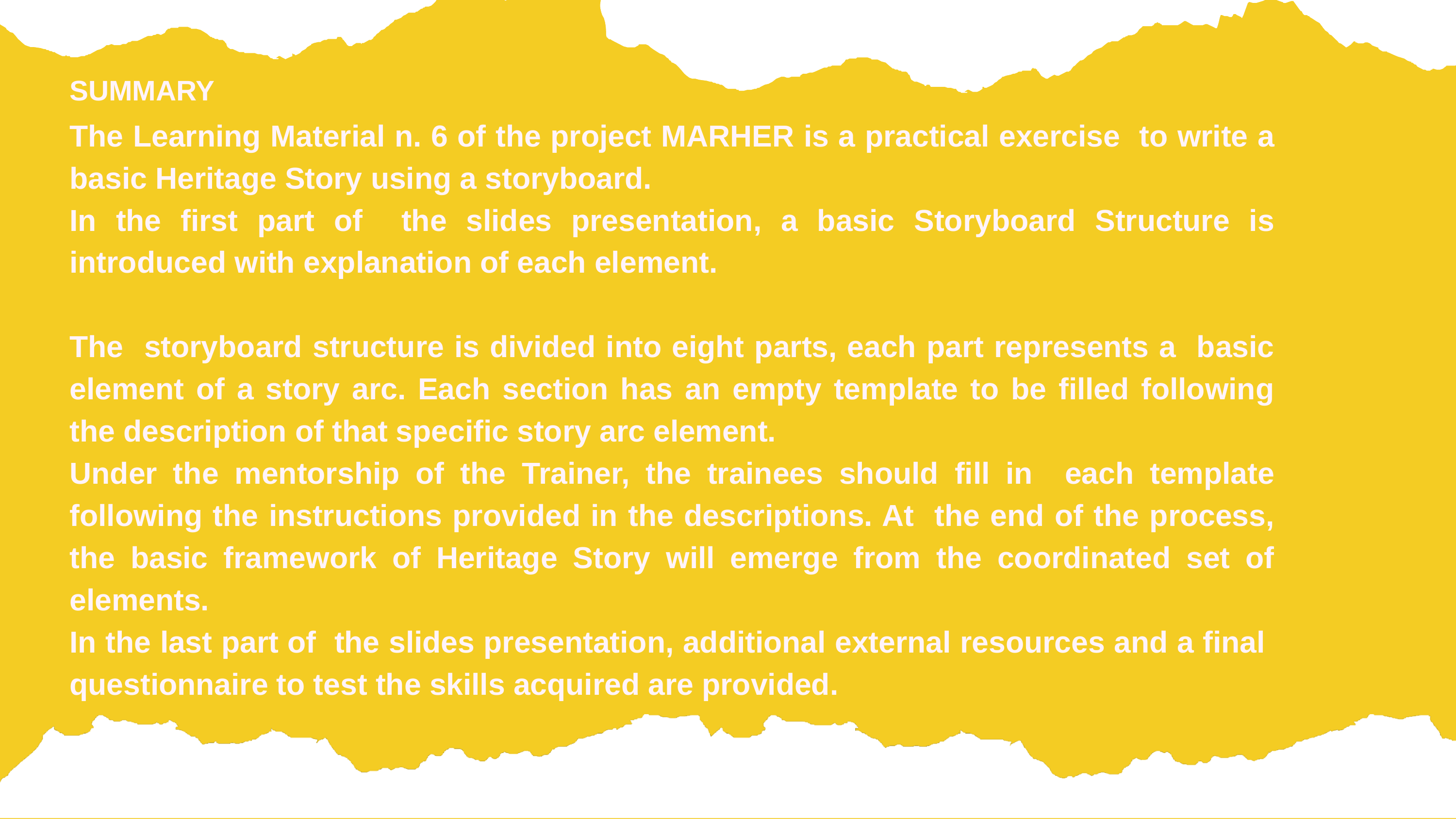

# SUMMARY
The Learning Material n. 6 of the project MARHER is a practical exercise  to write a basic Heritage Story using a storyboard.
In the first part of  the slides presentation, a basic Storyboard Structure is introduced with explanation of each element.

The  storyboard structure is divided into eight parts, each part represents a  basic element of a story arc. Each section has an empty template to be filled following the description of that specific story arc element.
Under the mentorship of the Trainer, the trainees should fill in  each template following the instructions provided in the descriptions. At  the end of the process, the basic framework of Heritage Story will emerge from the coordinated set of elements.
In the last part of  the slides presentation, additional external resources and a final  questionnaire to test the skills acquired are provided.